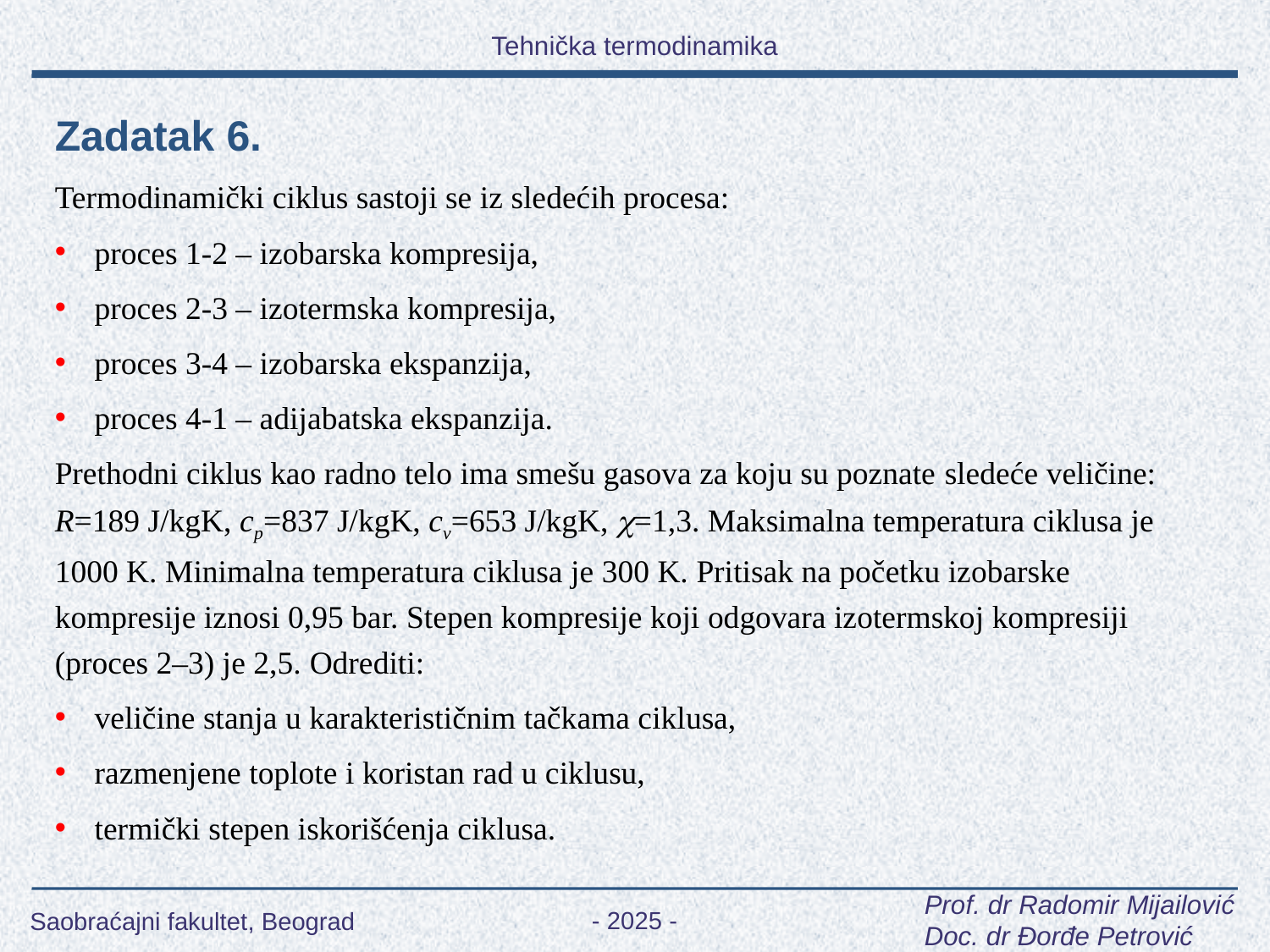

Zadatak 6.
Termodinamički ciklus sastoji se iz sledećih procesa:
proces 1-2 – izobarska kompresija,
proces 2-3 – izotermska kompresija,
proces 3-4 – izobarska ekspanzija,
proces 4-1 – adijabatska ekspanzija.
Prethodni ciklus kao radno telo ima smešu gasova za koju su poznate sledeće veličine: R=189 J/kgK, cp=837 J/kgK, cv=653 J/kgK, χ=1,3. Maksimalna temperatura ciklusa je 1000 K. Minimalna temperatura ciklusa je 300 K. Pritisak na početku izobarske kompresije iznosi 0,95 bar. Stepen kompresije koji odgovara izotermskoj kompresiji (proces 2–3) je 2,5. Odrediti:
veličine stanja u karakterističnim tačkama ciklusa,
razmenjene toplote i koristan rad u ciklusu,
termički stepen iskorišćenja ciklusa.